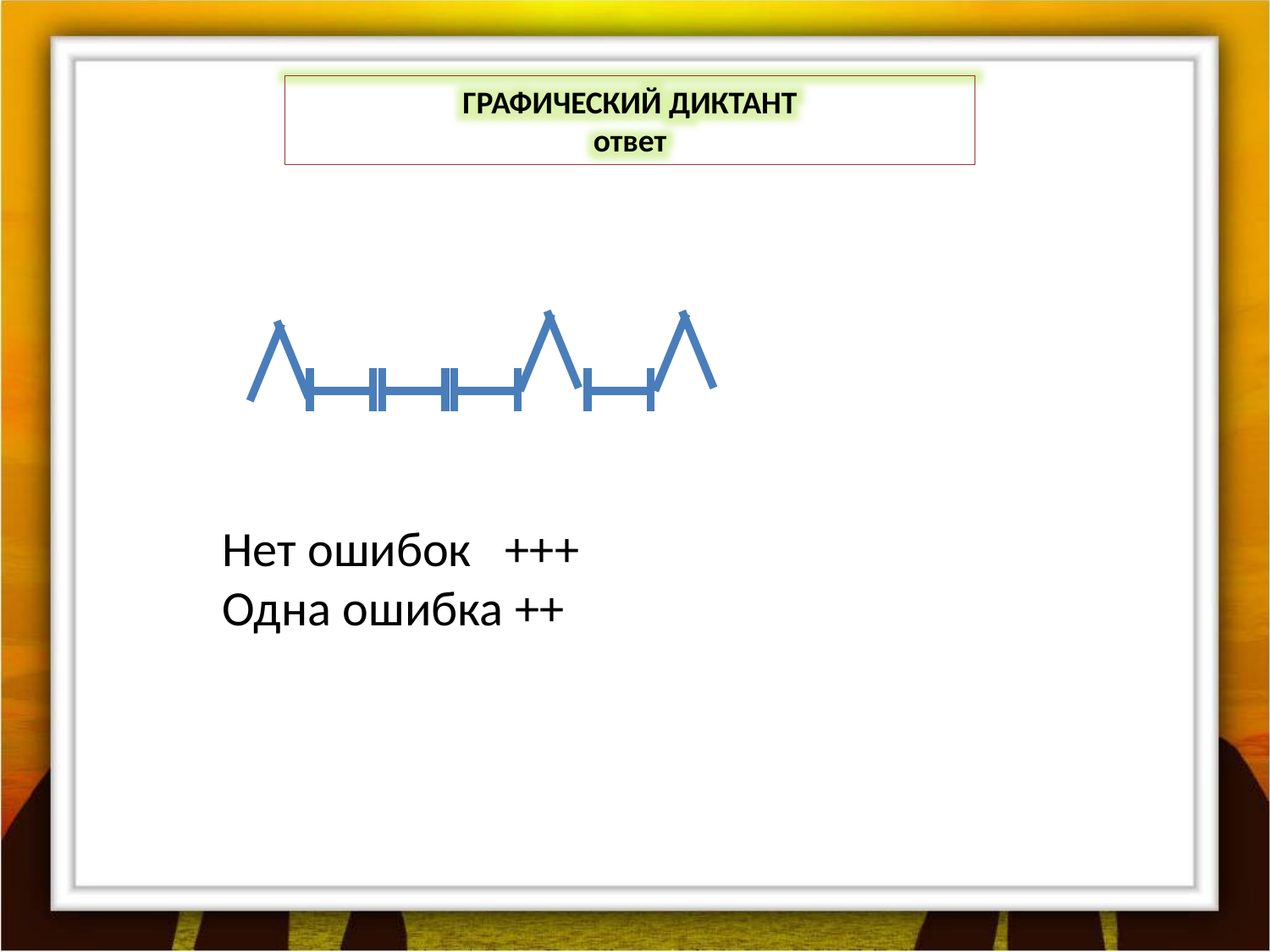

ГРАФИЧЕСКИЙ ДИКТАНТ
ответ
Нет ошибок   +++
Одна ошибка ++